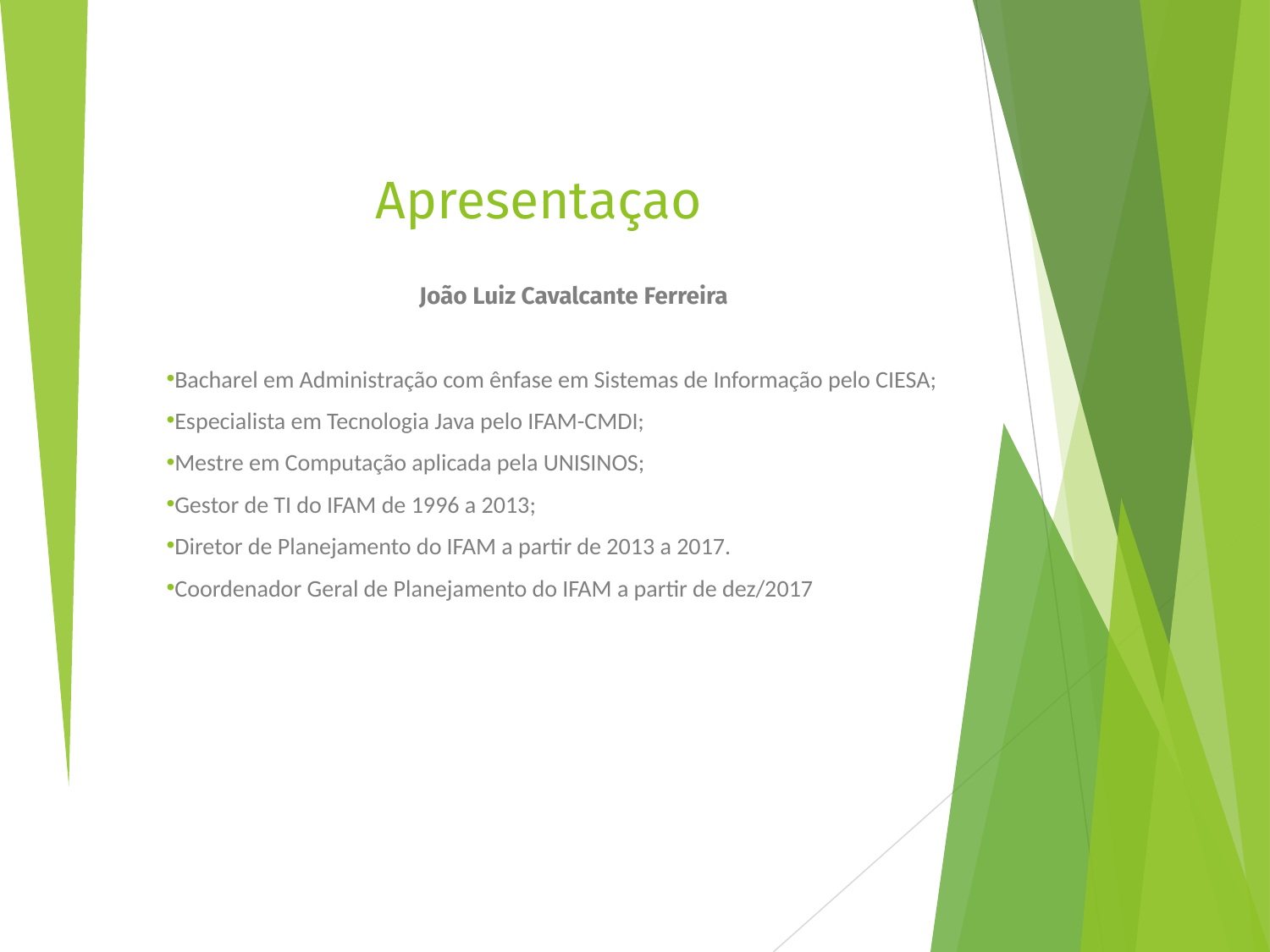

# Apresentaçao

João Luiz Cavalcante Ferreira

Bacharel em Administração com ênfase em Sistemas de Informação pelo CIESA;
Especialista em Tecnologia Java pelo IFAM-CMDI;
Mestre em Computação aplicada pela UNISINOS;
Gestor de TI do IFAM de 1996 a 2013;
Diretor de Planejamento do IFAM a partir de 2013 a 2017.
Coordenador Geral de Planejamento do IFAM a partir de dez/2017